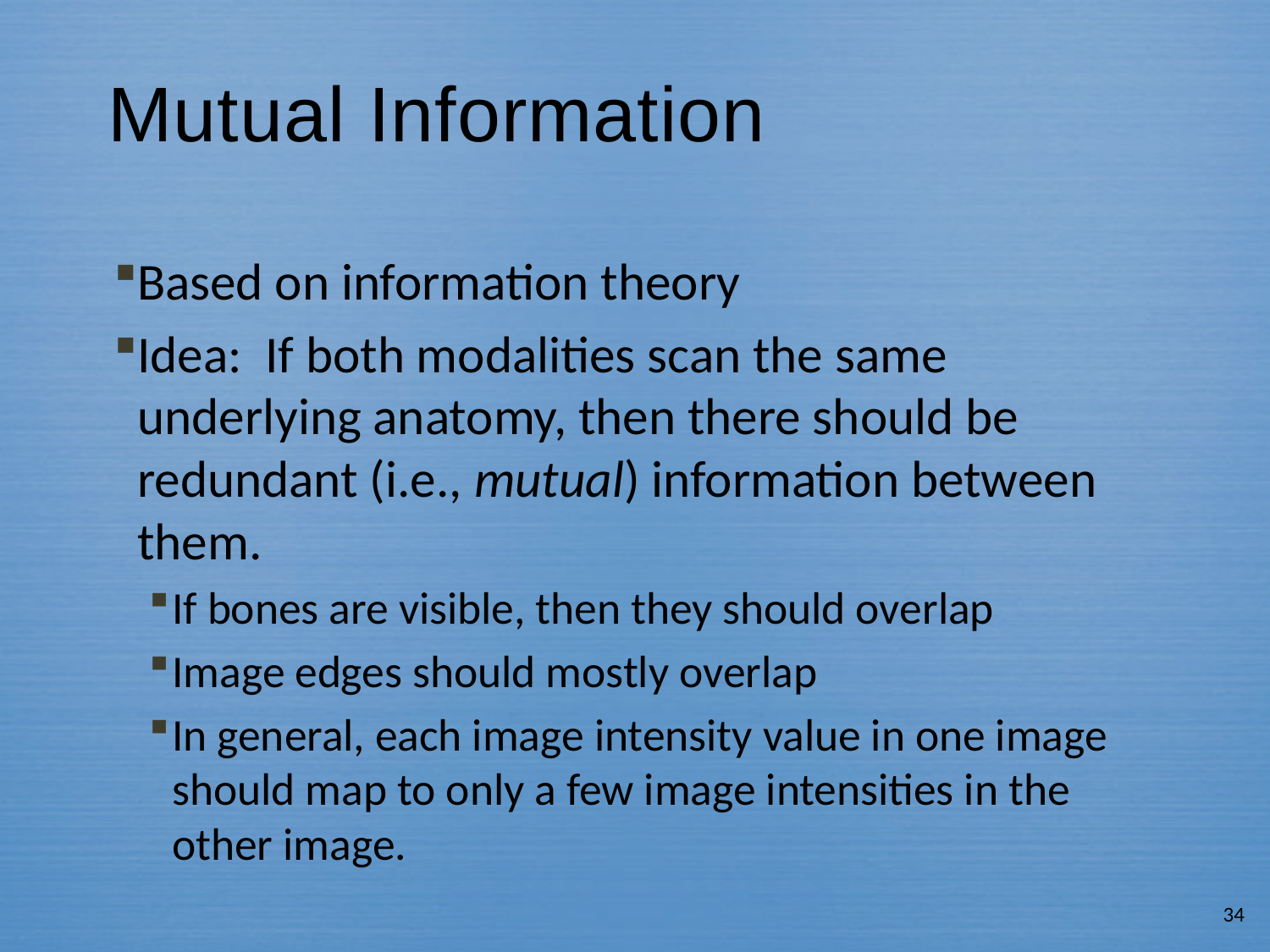

# Mutual Information
Based on information theory
Idea:  If both modalities scan the same underlying anatomy, then there should be redundant (i.e., mutual) information between them.
If bones are visible, then they should overlap
Image edges should mostly overlap
In general, each image intensity value in one image should map to only a few image intensities in the other image.
34